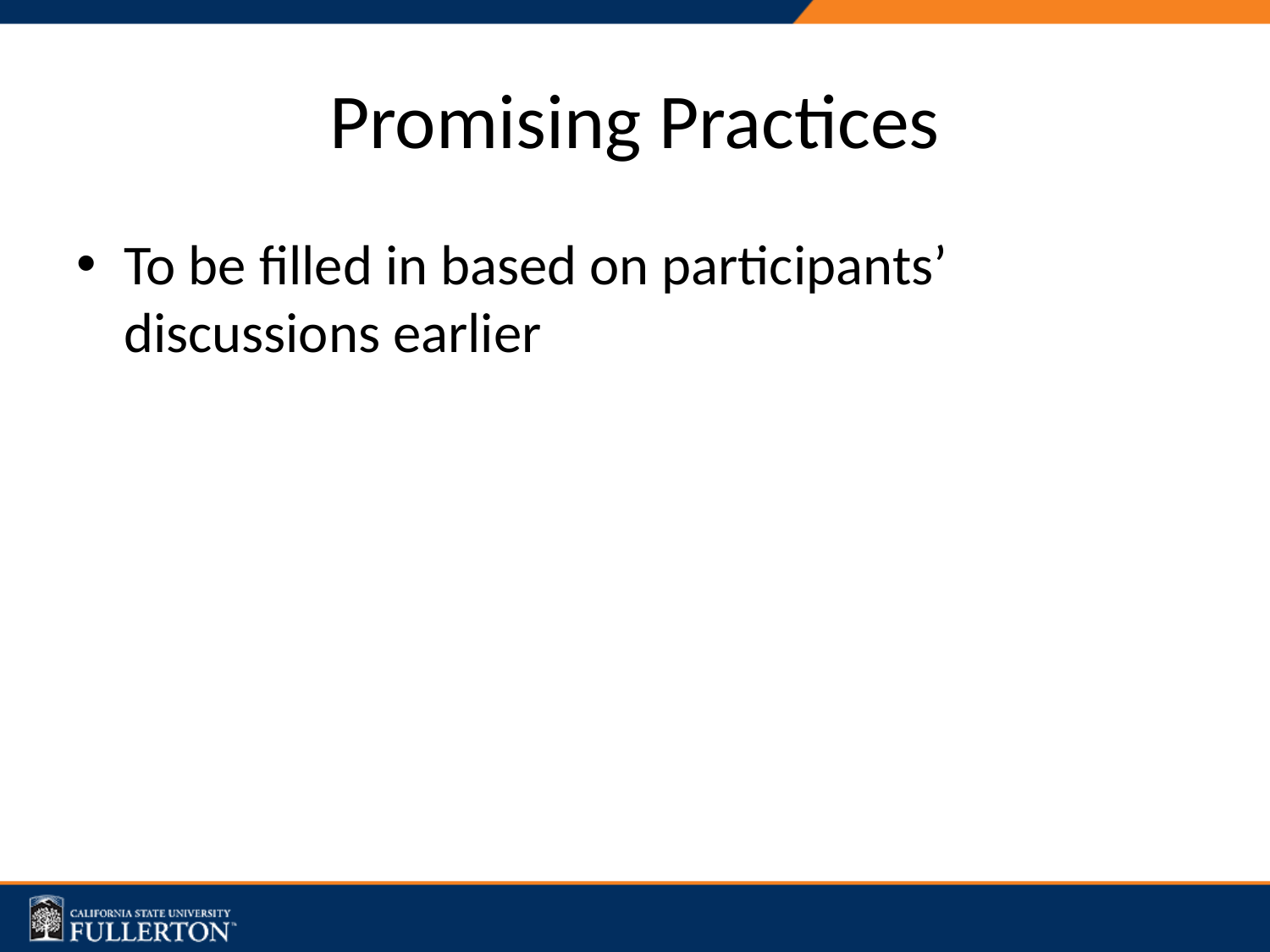

# Promising Practices
To be filled in based on participants’ discussions earlier